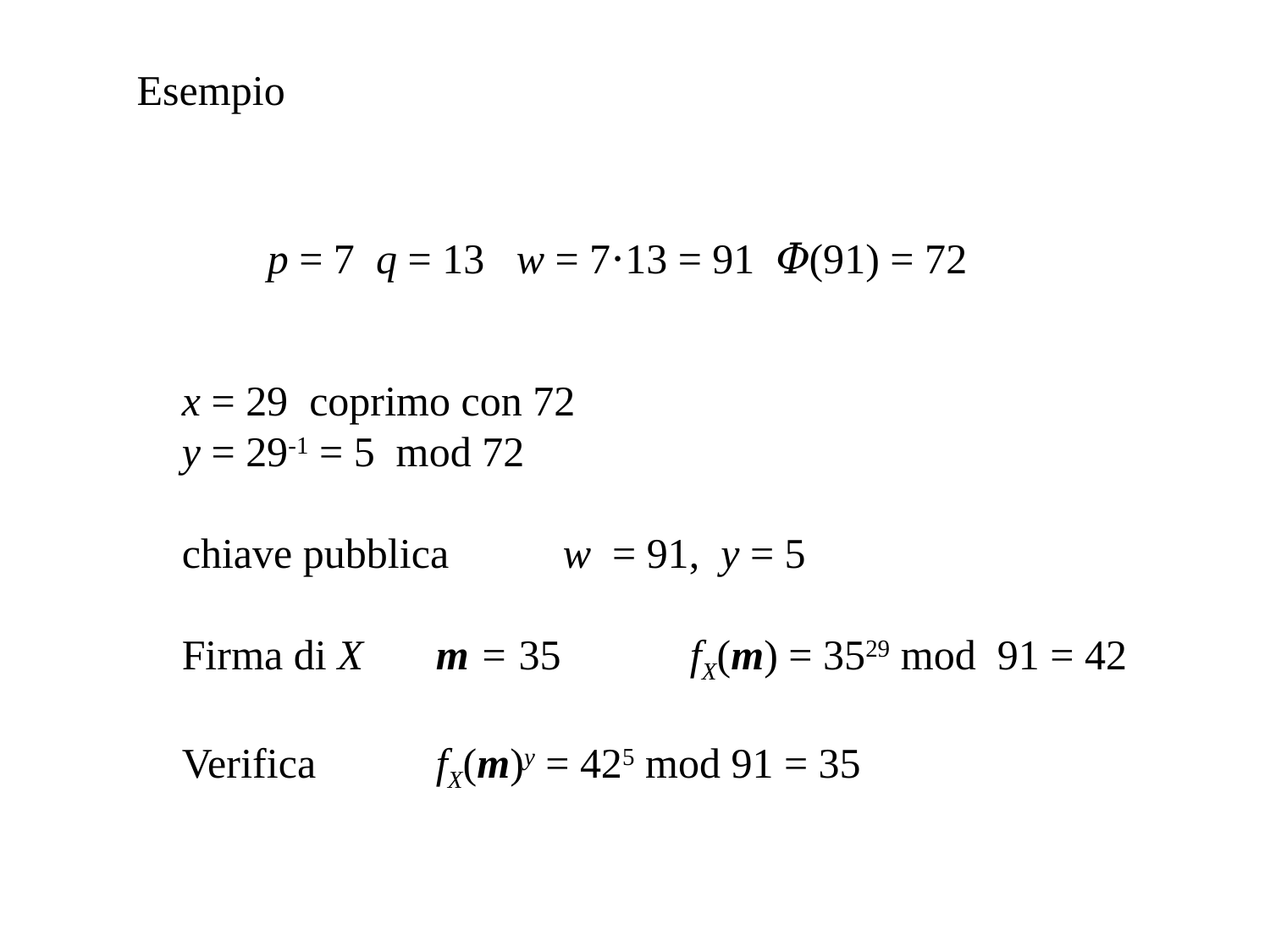

Esempio
p = 7  q = 13   w = 7⋅13 = 91  𝛷(91) = 72
x = 29  coprimo con 72
y = 29-1 = 5  mod 72

chiave pubblica	w  = 91,  y = 5

Firma di X   	m = 35   	fX(m) = 3529 mod  91 = 42

Verifica	fX(m)y = 425 mod 91 = 35